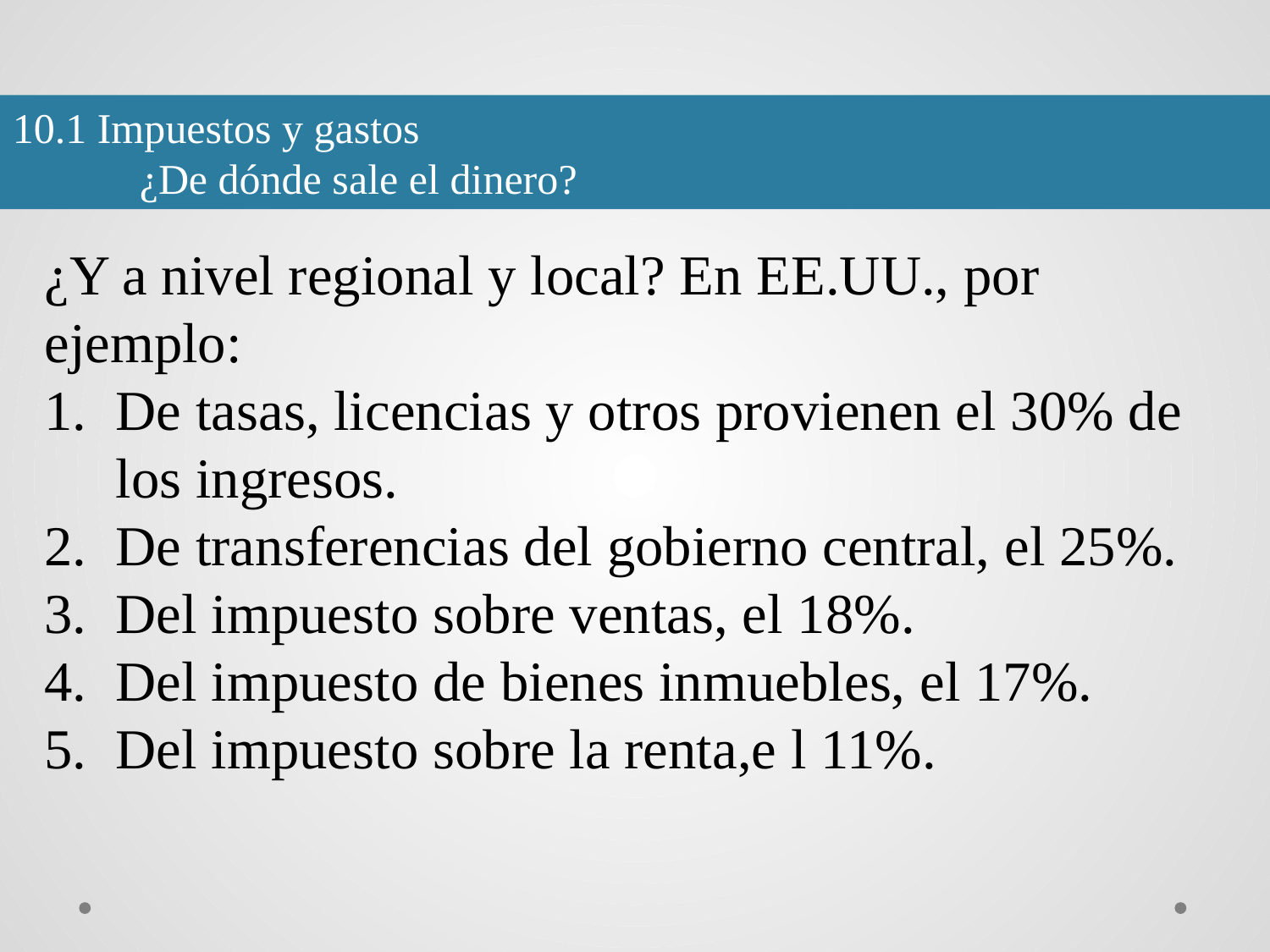

10.1 Impuestos y gastos
	¿De dónde sale el dinero?
¿Y a nivel regional y local? En EE.UU., por ejemplo:
De tasas, licencias y otros provienen el 30% de los ingresos.
De transferencias del gobierno central, el 25%.
Del impuesto sobre ventas, el 18%.
Del impuesto de bienes inmuebles, el 17%.
Del impuesto sobre la renta,e l 11%.